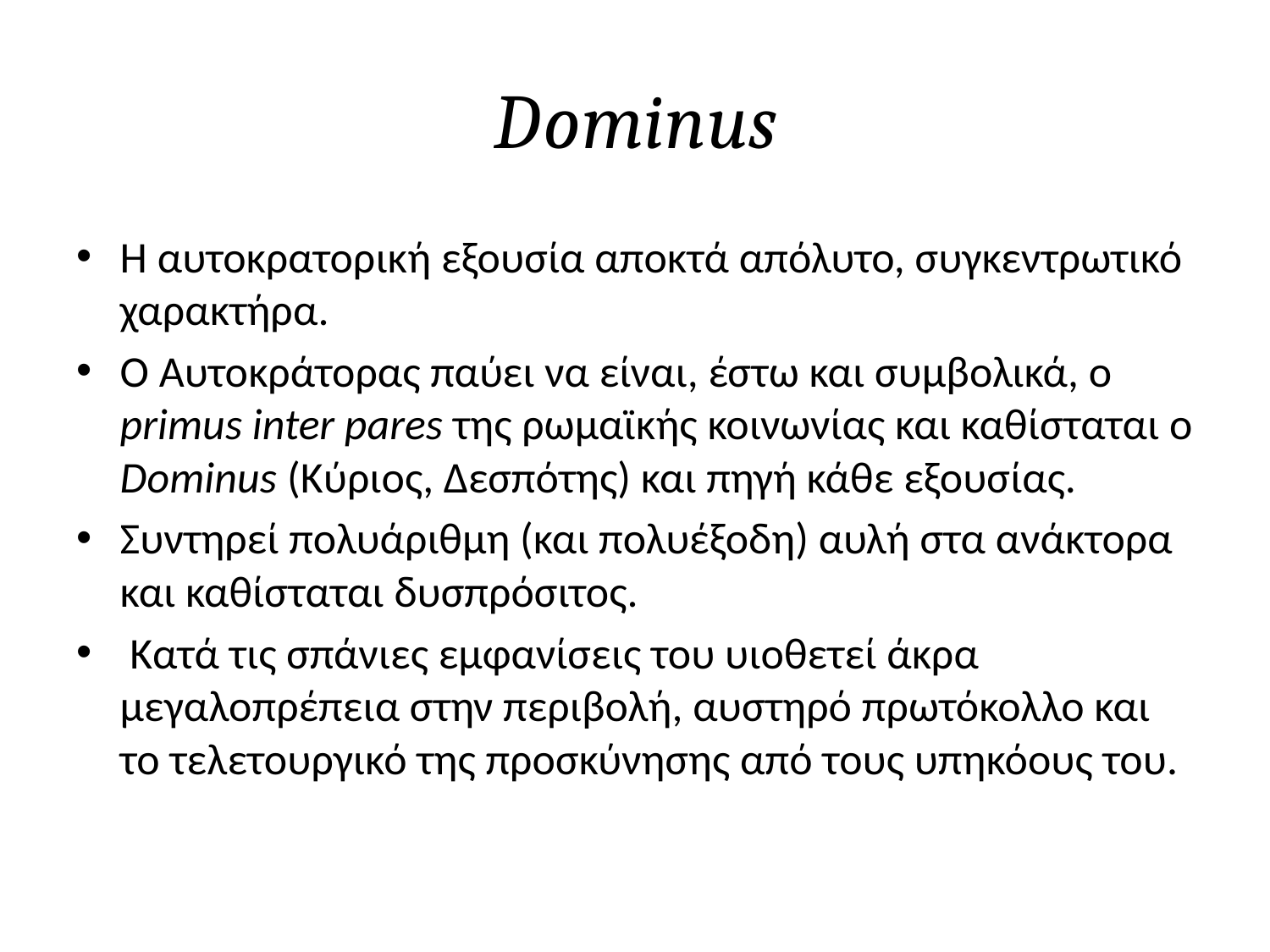

# Dominus
Η αυτοκρατορική εξουσία αποκτά απόλυτο, συγκεντρωτικό χαρακτήρα.
Ο Αυτοκράτορας παύει να είναι, έστω και συμβολικά, ο primus inter pares της ρωμαϊκής κοινωνίας και καθίσταται ο Dominus (Κύριος, Δεσπότης) και πηγή κάθε εξουσίας.
Συντηρεί πολυάριθμη (και πολυέξοδη) αυλή στα ανάκτορα και καθίσταται δυσπρόσιτος.
 Κατά τις σπάνιες εμφανίσεις του υιοθετεί άκρα μεγαλοπρέπεια στην περιβολή, αυστηρό πρωτόκολλο και το τελετουργικό της προσκύνησης από τους υπηκόους του.